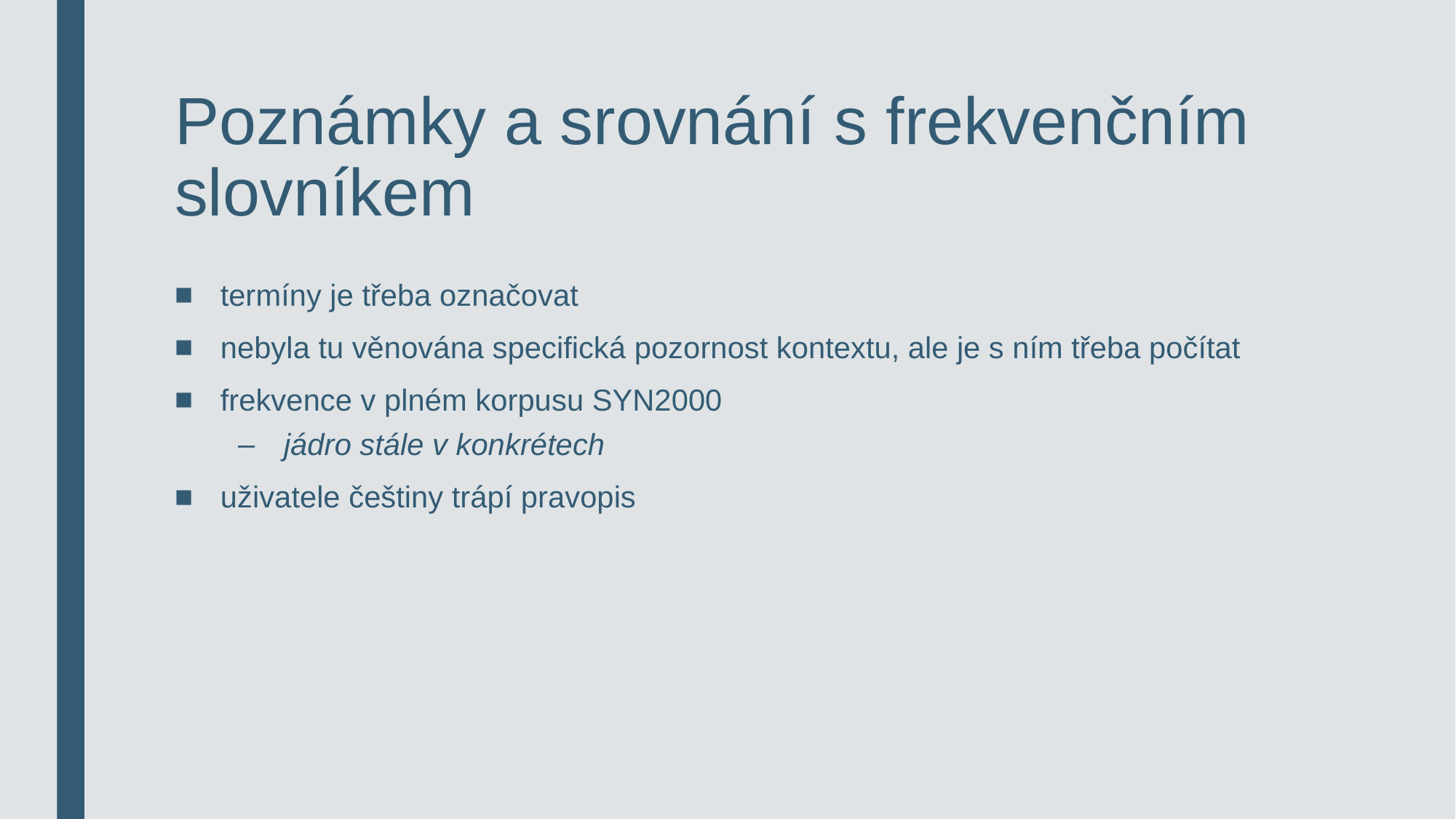

# Poznámky a srovnání s frekvenčním slovníkem
termíny je třeba označovat
nebyla tu věnována specifická pozornost kontextu, ale je s ním třeba počítat
frekvence v plném korpusu SYN2000
jádro stále v konkrétech
uživatele češtiny trápí pravopis